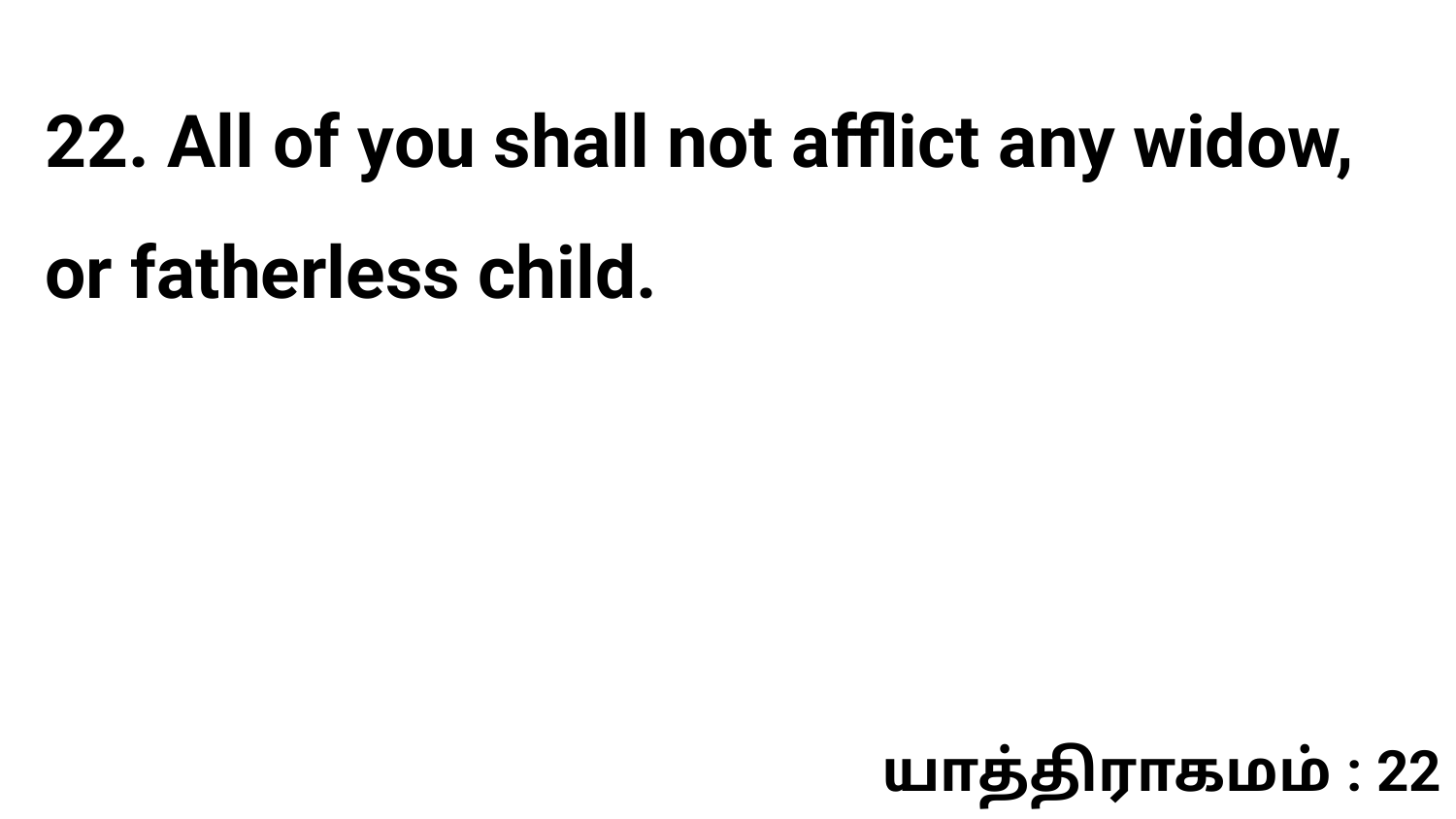

22. All of you shall not afflict any widow, or fatherless child.
யாத்திராகமம் : 22